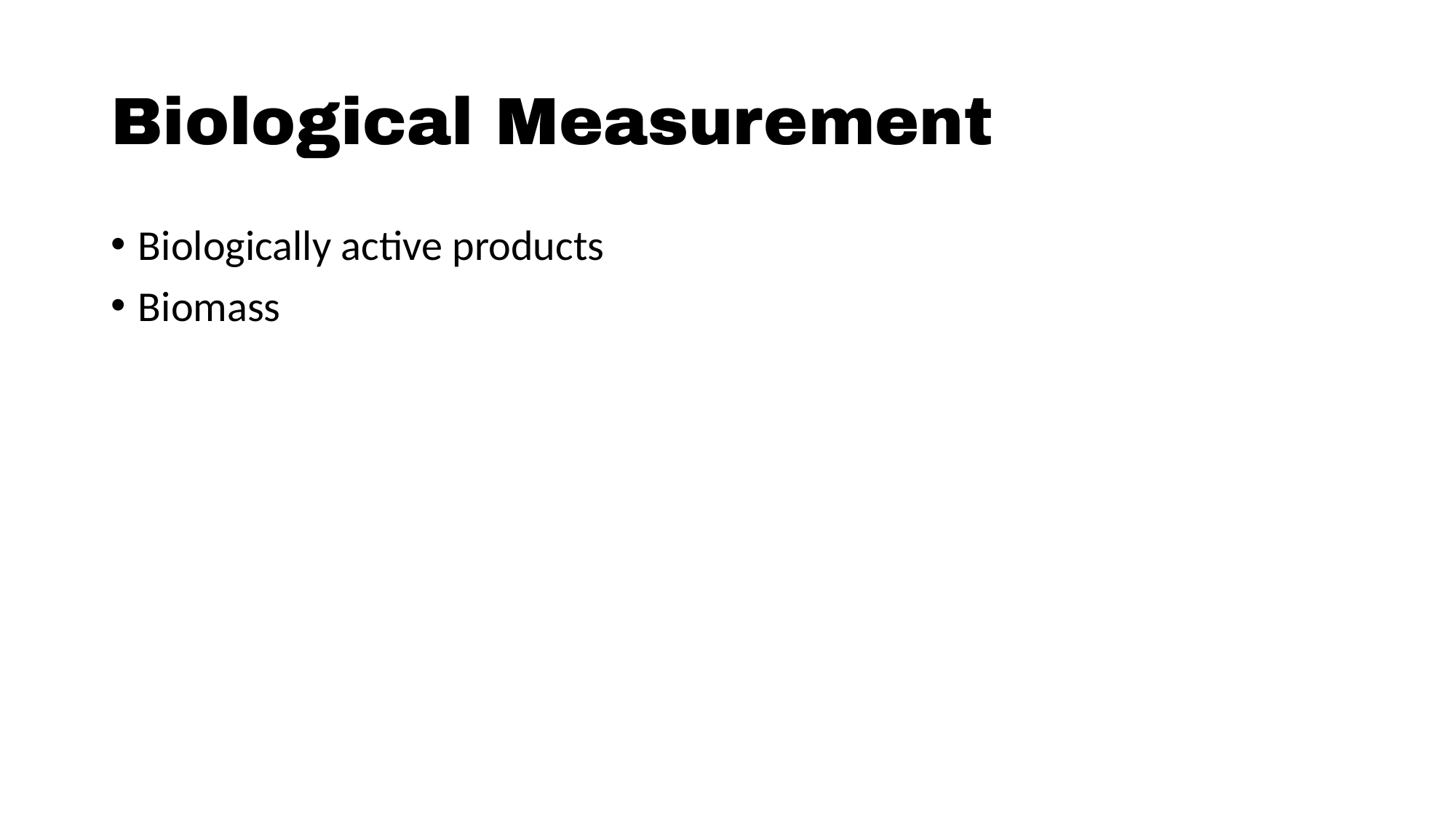

# Biological Measurement
Biologically active products
Biomass